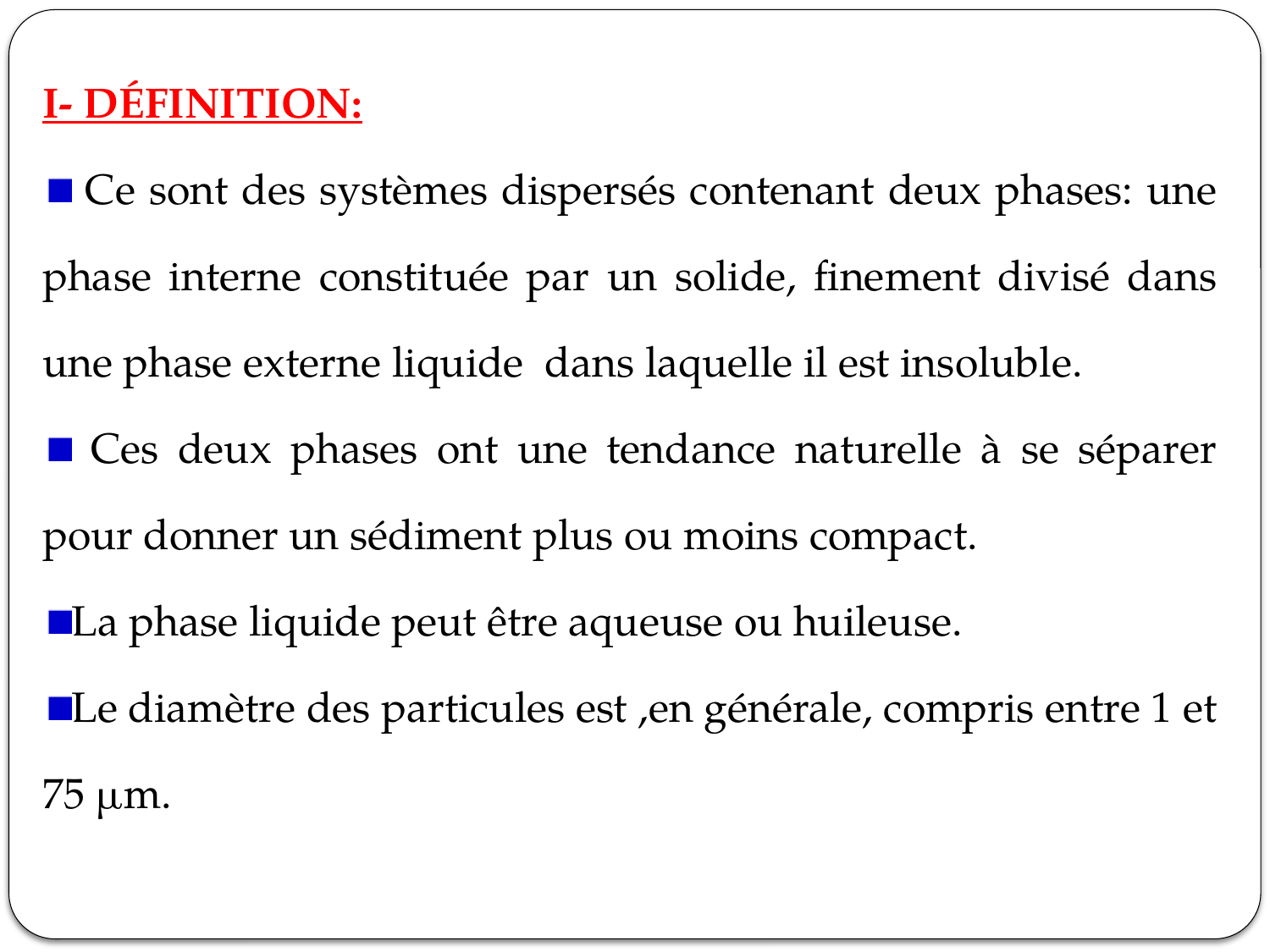

I- DÉFINITION:
 Ce sont des systèmes dispersés contenant deux phases: une phase interne constituée par un solide, finement divisé dans une phase externe liquide  dans laquelle il est insoluble.
 Ces deux phases ont une tendance naturelle à se séparer pour donner un sédiment plus ou moins compact.
La phase liquide peut être aqueuse ou huileuse.
Le diamètre des particules est ,en générale, compris entre 1 et 75 µm.